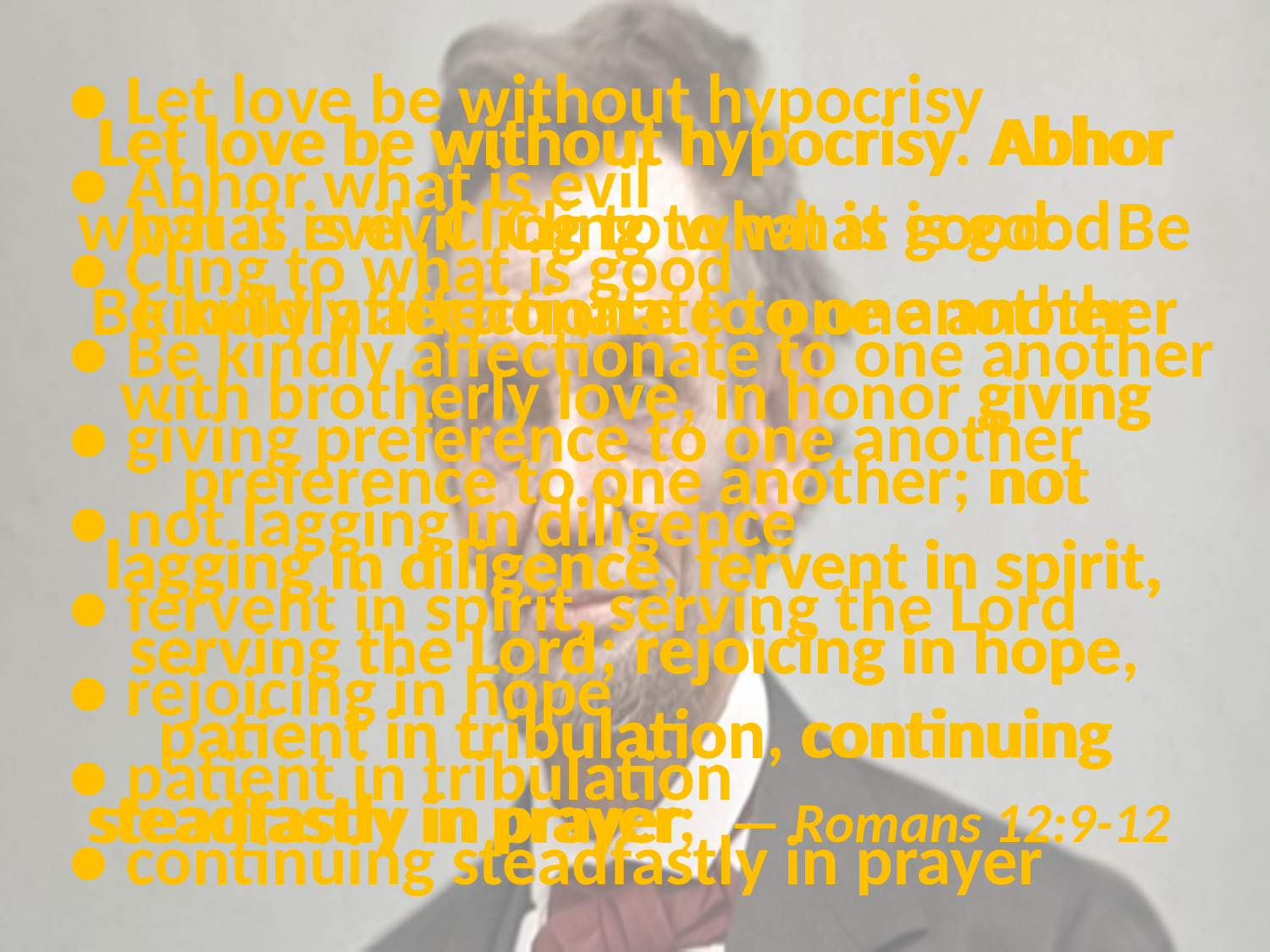

● Let love be without hypocrisy
● Abhor what is evil
● Cling to what is good
● Be kindly affectionate to one another
● giving preference to one another
● not lagging in diligence
● fervent in spirit, serving the Lord
● rejoicing in hope
● patient in tribulation
● continuing steadfastly in prayer
# Let love be without hypocrisy. Abhor what is evil. Cling to what is good.   Be kindly affectionate to one another with brotherly love, in honor giving preference to one another; not lagging in diligence, fervent in spirit, serving the Lord; rejoicing in hope, patient in tribulation, continuing steadfastly in prayer;  — Romans 12:9-12
Abhor
Let love be without hypocrisy
what is evil
Cling to what is good
Be kindly affectionate to one another
giving
not
preference to one another
fervent in spirit,
lagging in diligence
rejoicing in hope
serving the Lord
continuing
patient in tribulation
steadfastly in prayer